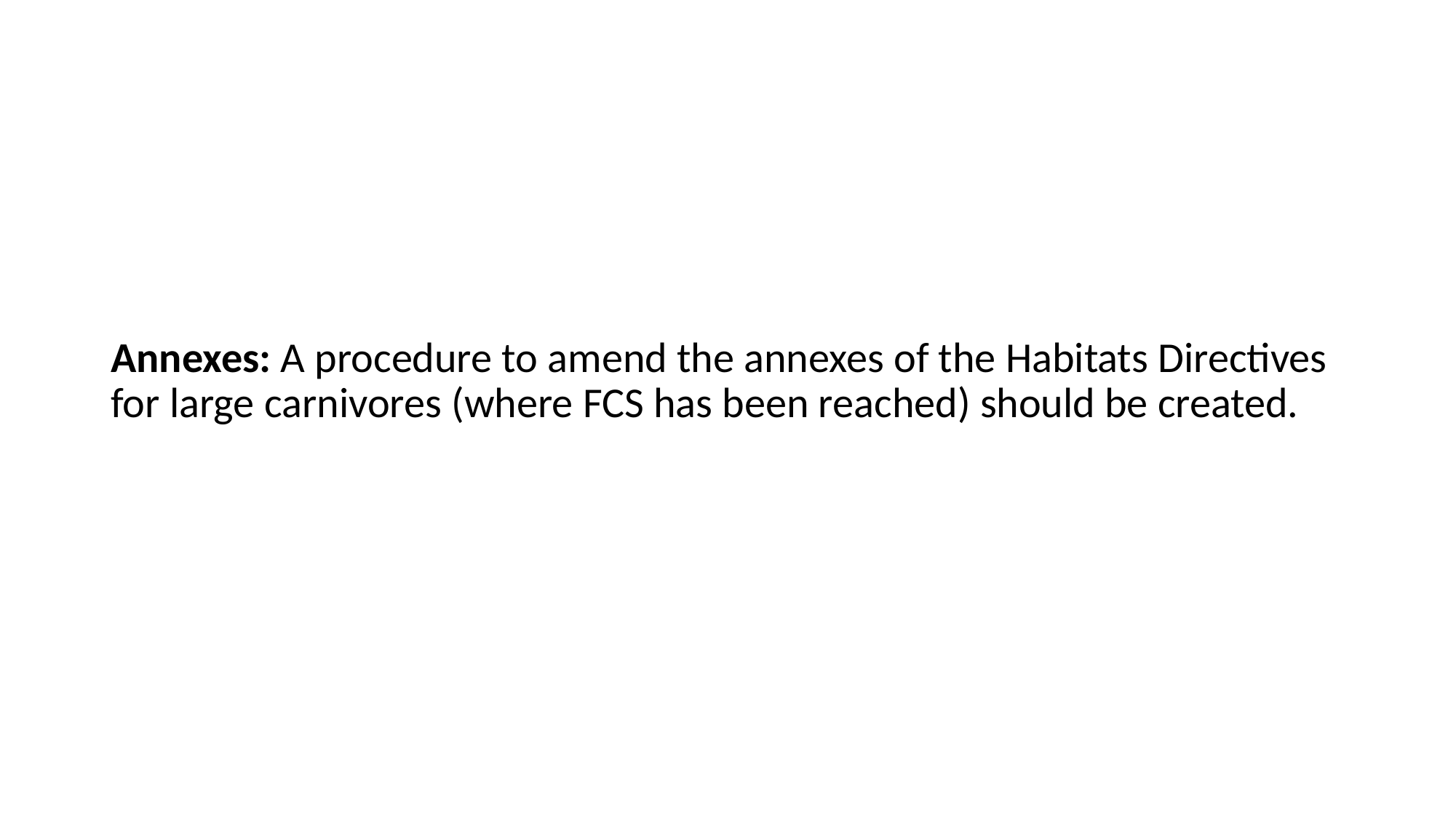

#

Annexes: A procedure to amend the annexes of the Habitats Directives for large carnivores (where FCS has been reached) should be created.